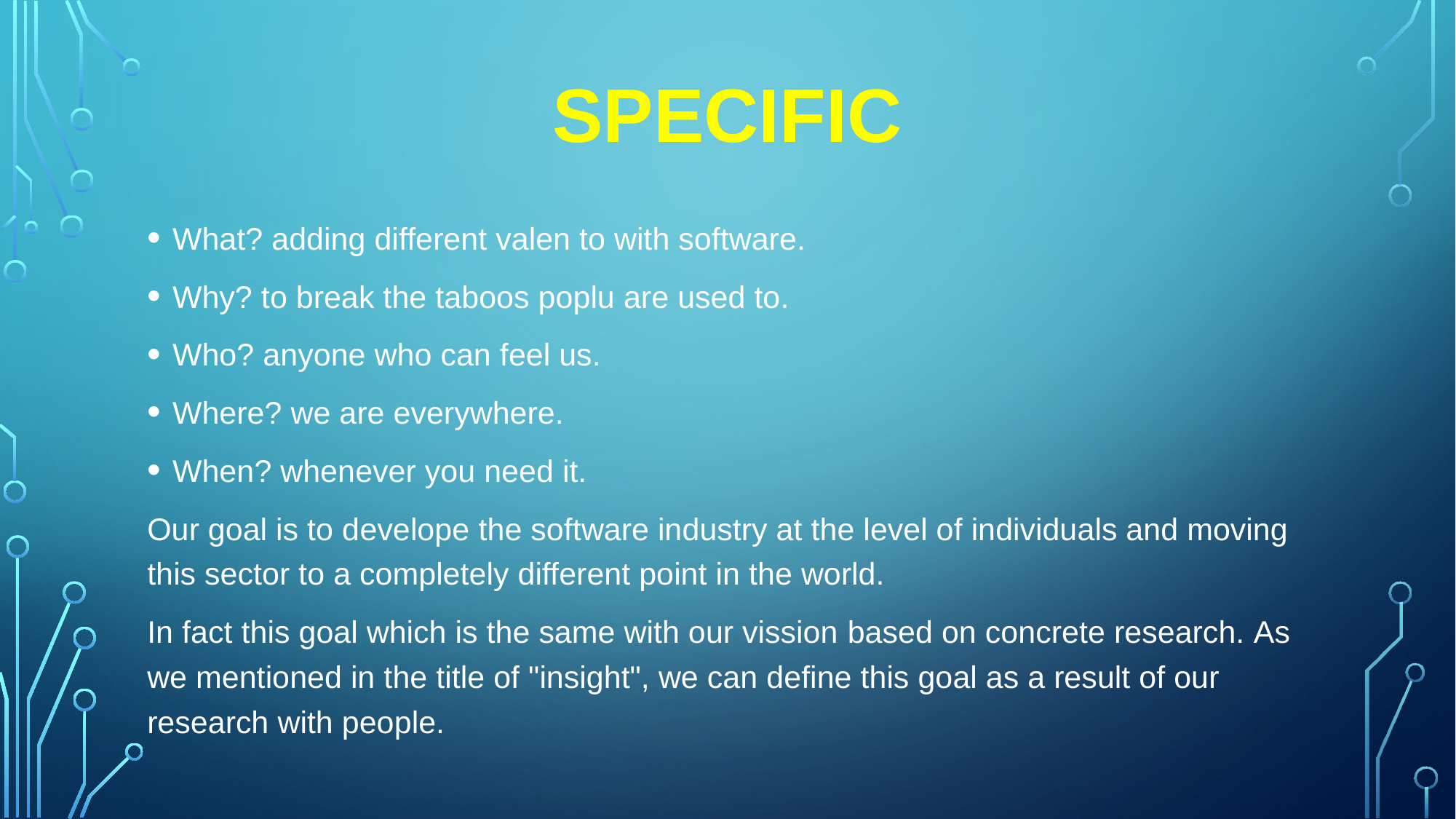

# specıfıc
What? adding different valen to with software.
Why? to break the taboos poplu are used to.
Who? anyone who can feel us.
Where? we are everywhere.
When? whenever you need it.
Our goal is to develope the software industry at the level of individuals and moving this sector to a completely different point in the world.
In fact this goal which is the same with our vission based on concrete research. As we mentioned in the title of "insight", we can define this goal as a result of our research with people.